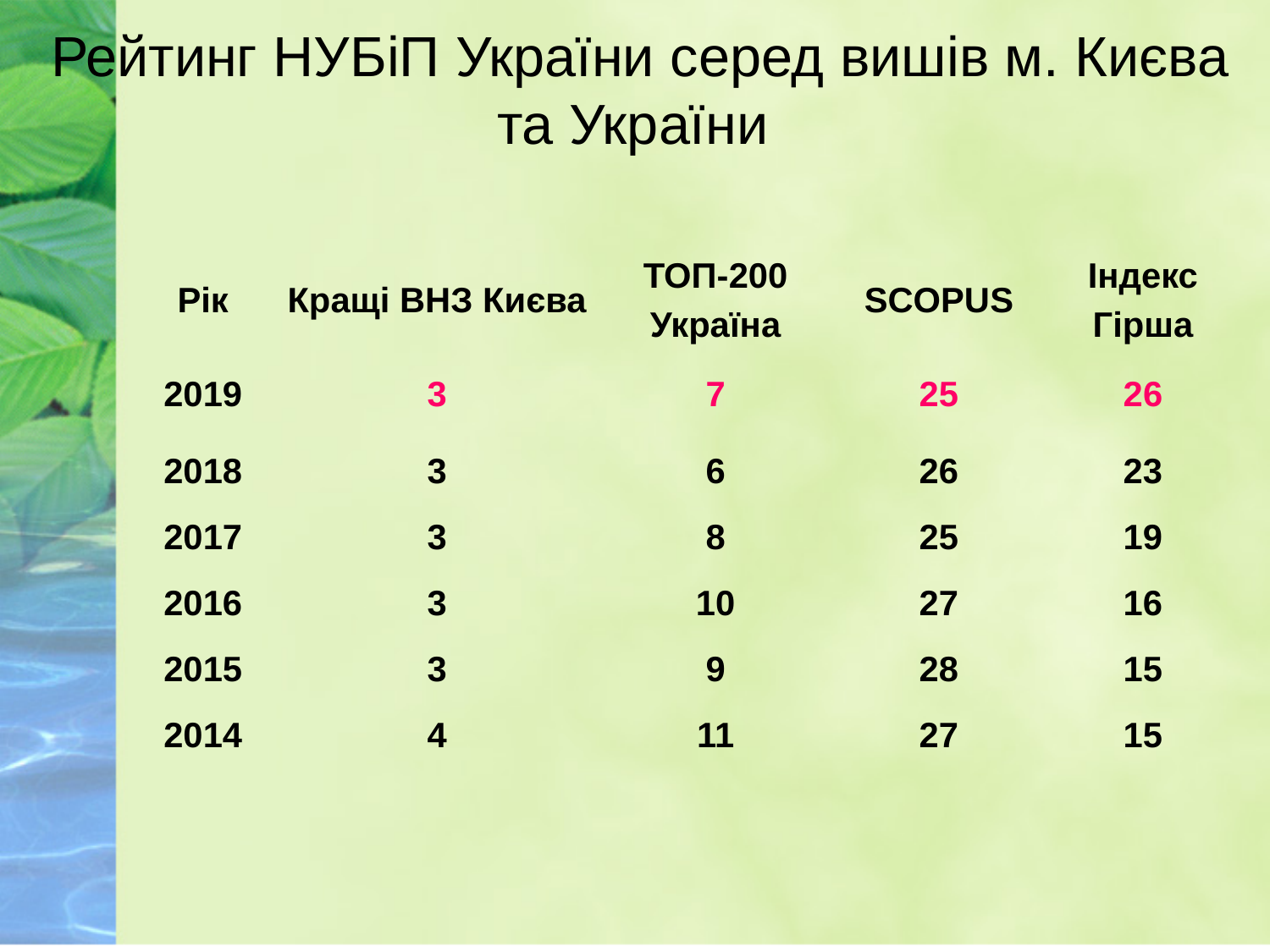

# Рейтинг НУБіП України серед вишів м. Києва та України
| Рік | Кращі ВНЗ Києва | ТОП-200 Україна | SCOPUS | Індекс Гірша |
| --- | --- | --- | --- | --- |
| 2019 | 3 | 7 | 25 | 26 |
| 2018 | 3 | 6 | 26 | 23 |
| 2017 | 3 | 8 | 25 | 19 |
| 2016 | 3 | 10 | 27 | 16 |
| 2015 | 3 | 9 | 28 | 15 |
| 2014 | 4 | 11 | 27 | 15 |